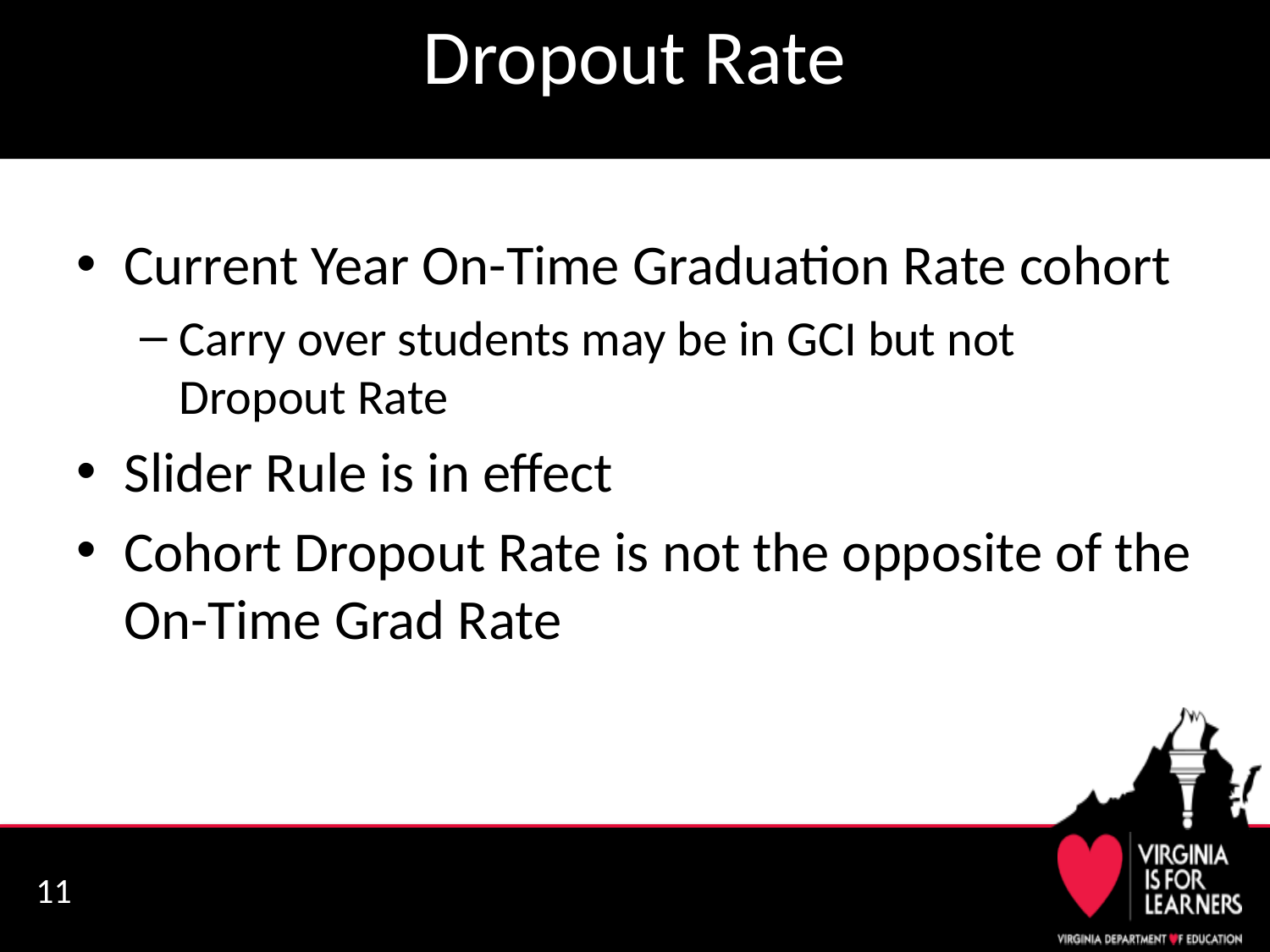

# Dropout Rate
Current Year On-Time Graduation Rate cohort
Carry over students may be in GCI but not Dropout Rate
Slider Rule is in effect
Cohort Dropout Rate is not the opposite of the On-Time Grad Rate